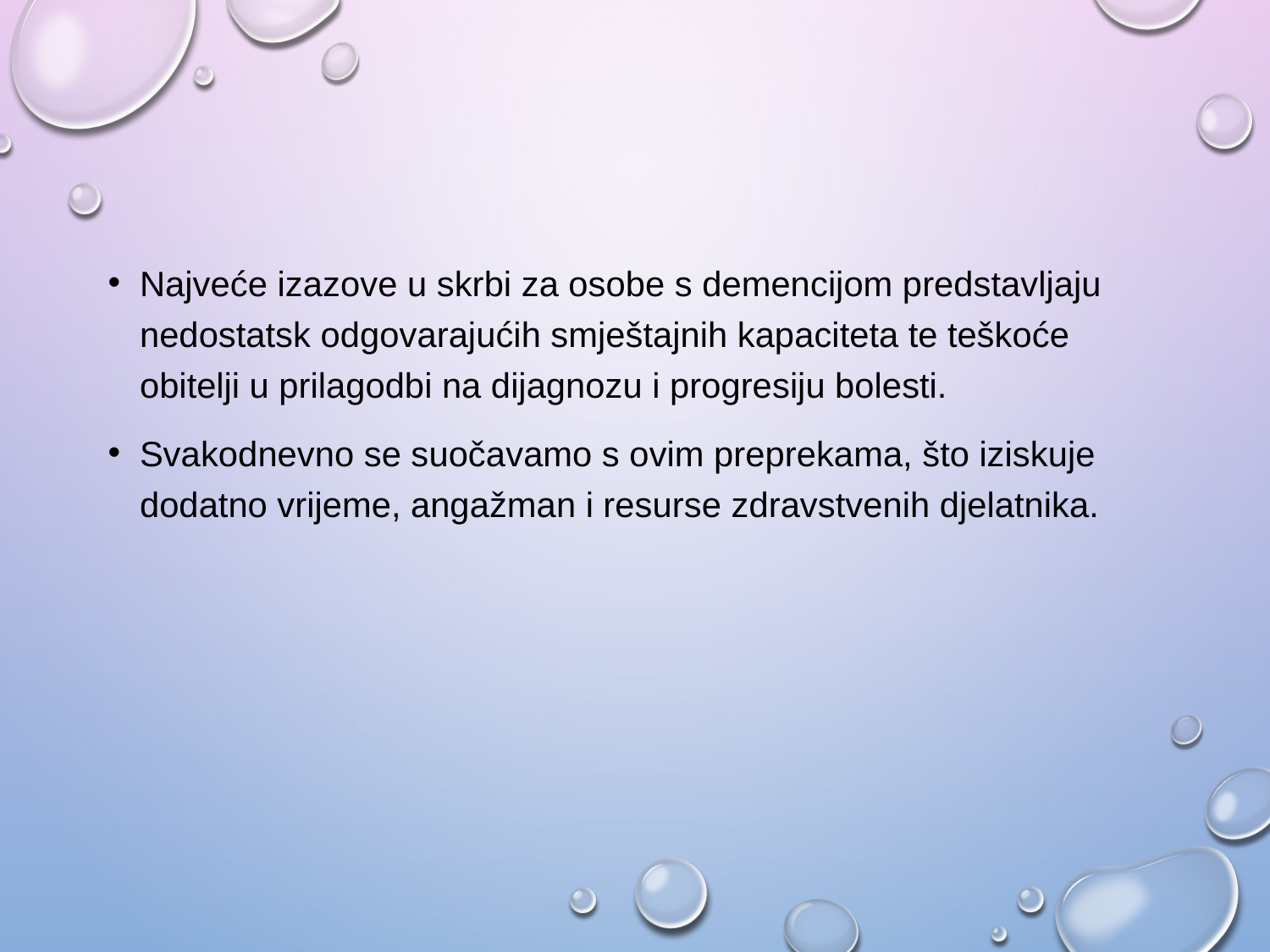

#
Najveće izazove u skrbi za osobe s demencijom predstavljaju nedostatsk odgovarajućih smještajnih kapaciteta te teškoće obitelji u prilagodbi na dijagnozu i progresiju bolesti.
Svakodnevno se suočavamo s ovim preprekama, što iziskuje dodatno vrijeme, angažman i resurse zdravstvenih djelatnika.